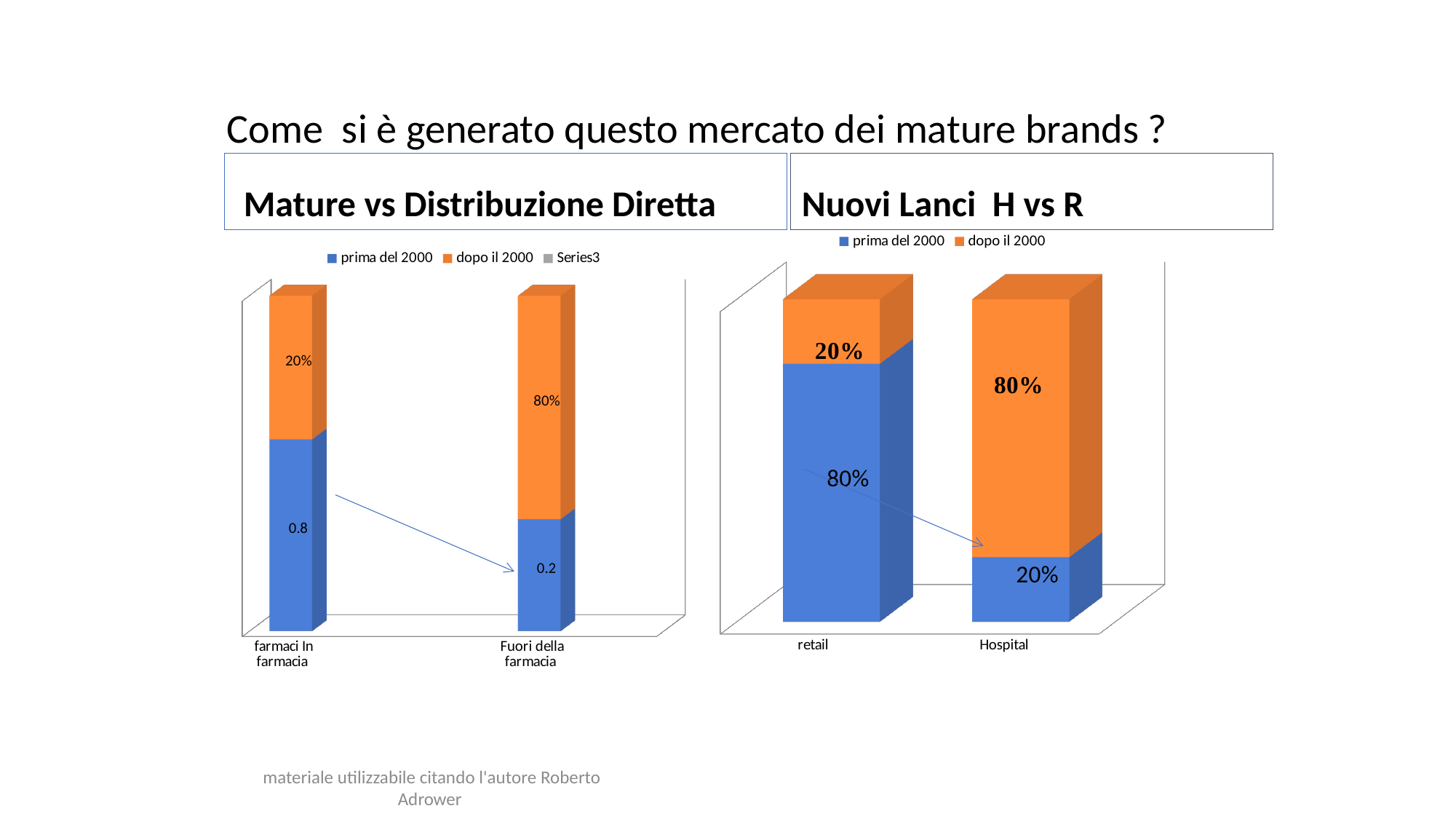

# Come  si è generato questo mercato dei mature brands ?
 Mature vs Distribuzione Diretta
Nuovi Lanci  H vs R

[unsupported chart]

[unsupported chart]

materiale utilizzabile citando l'autore Roberto Adrower